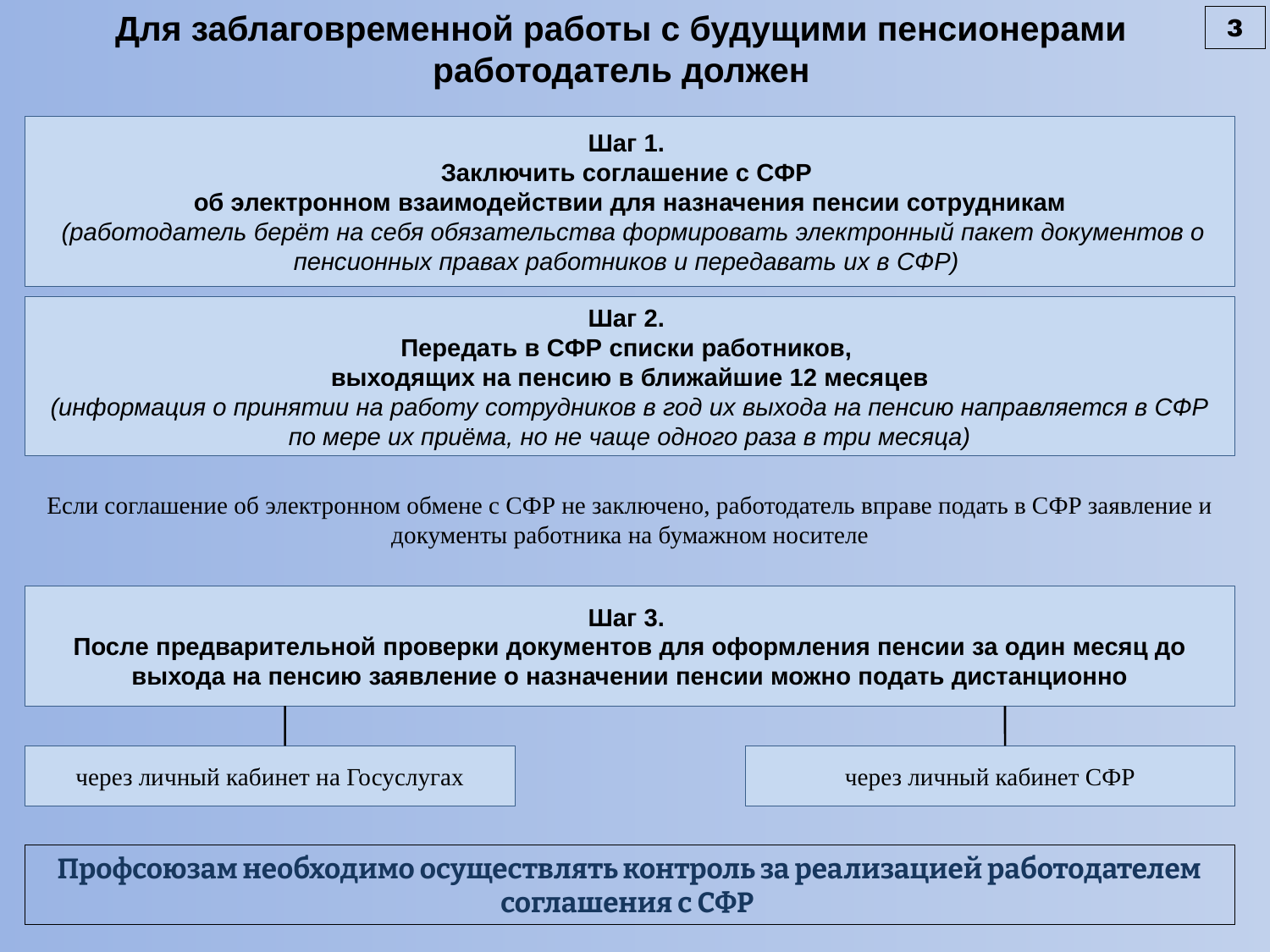

# Для заблаговременной работы с будущими пенсионерами работодатель должен
3
Шаг 1.
Заключить соглашение с СФР
об электронном взаимодействии для назначения пенсии сотрудникам
 (работодатель берёт на себя обязательства формировать электронный пакет документов о пенсионных правах работников и передавать их в СФР)
Шаг 2.
Передать в СФР списки работников,
выходящих на пенсию в ближайшие 12 месяцев
(информация о принятии на работу сотрудников в год их выхода на пенсию направляется в СФР по мере их приёма, но не чаще одного раза в три месяца)
Если соглашение об электронном обмене с СФР не заключено, работодатель вправе подать в СФР заявление и документы работника на бумажном носителе
Шаг 3.
После предварительной проверки документов для оформления пенсии за один месяц до выхода на пенсию заявление о назначении пенсии можно подать дистанционно

через личный кабинет на Госуслугах
через личный кабинет СФР
Профсоюзам необходимо осуществлять контроль за реализацией работодателем соглашения с СФР